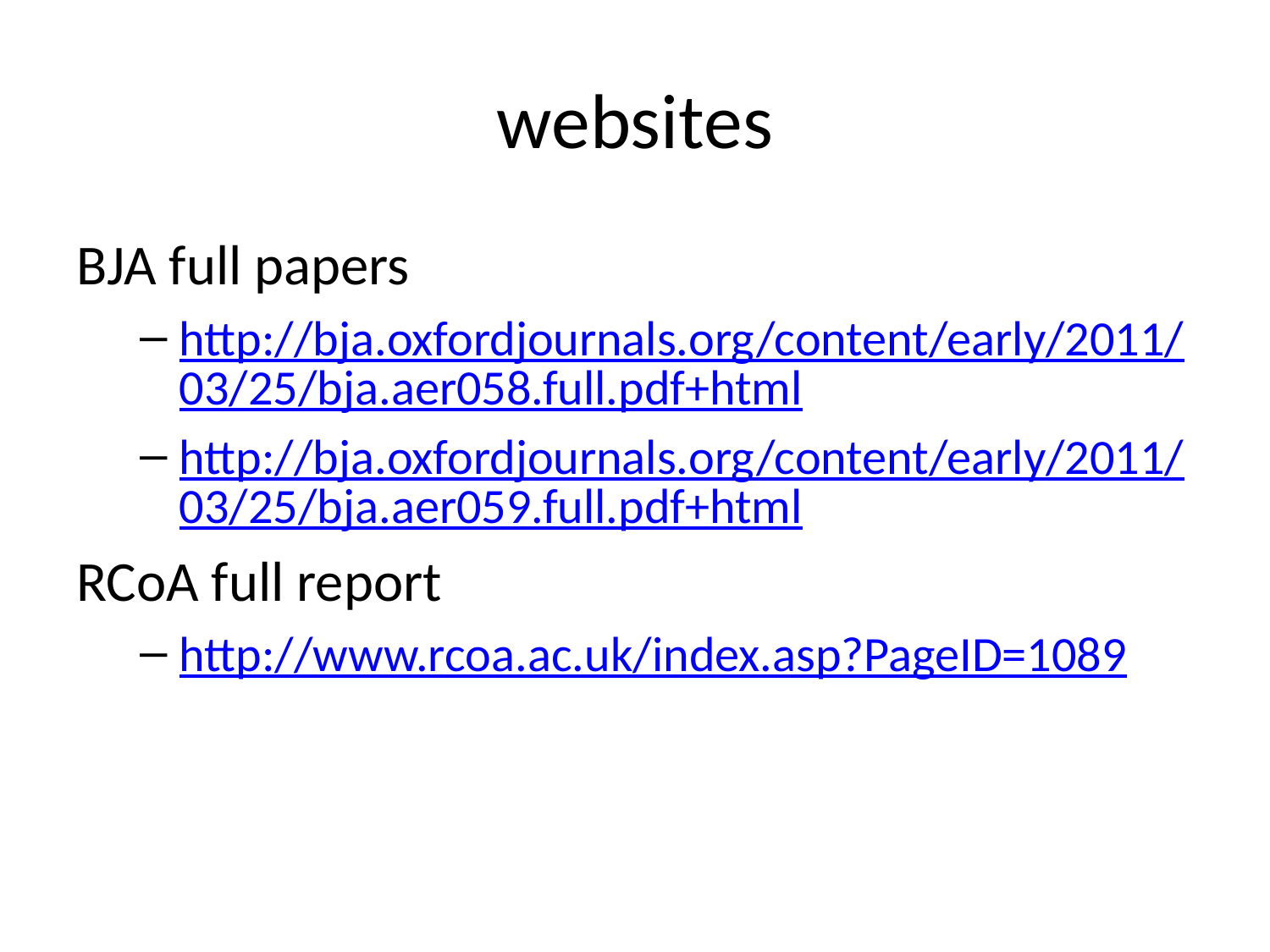

# websites
BJA full papers
http://bja.oxfordjournals.org/content/early/2011/03/25/bja.aer058.full.pdf+html
http://bja.oxfordjournals.org/content/early/2011/03/25/bja.aer059.full.pdf+html
RCoA full report
http://www.rcoa.ac.uk/index.asp?PageID=1089